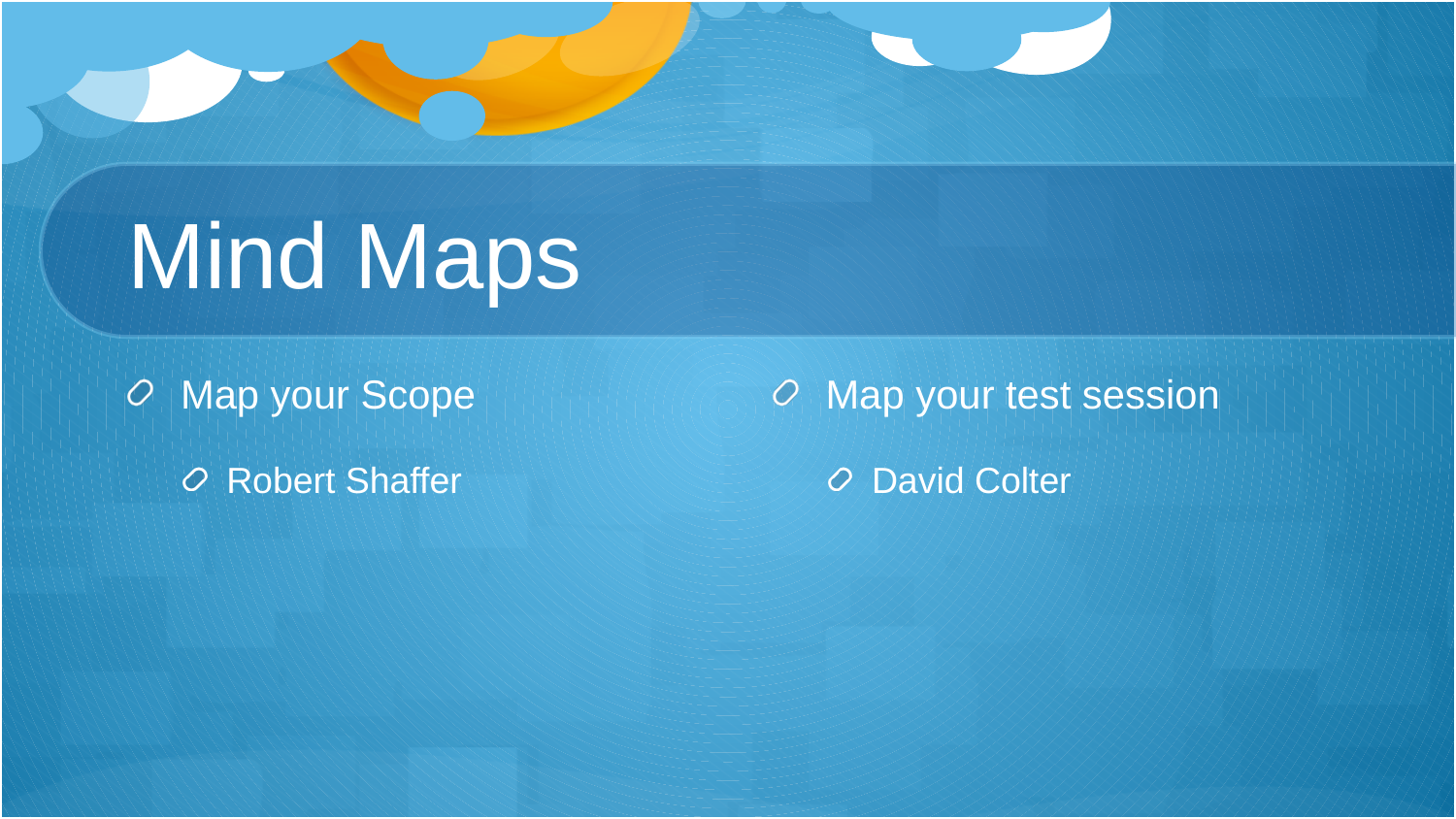

# Mind Maps
Map your Scope
Robert Shaffer
Map your test session
David Colter